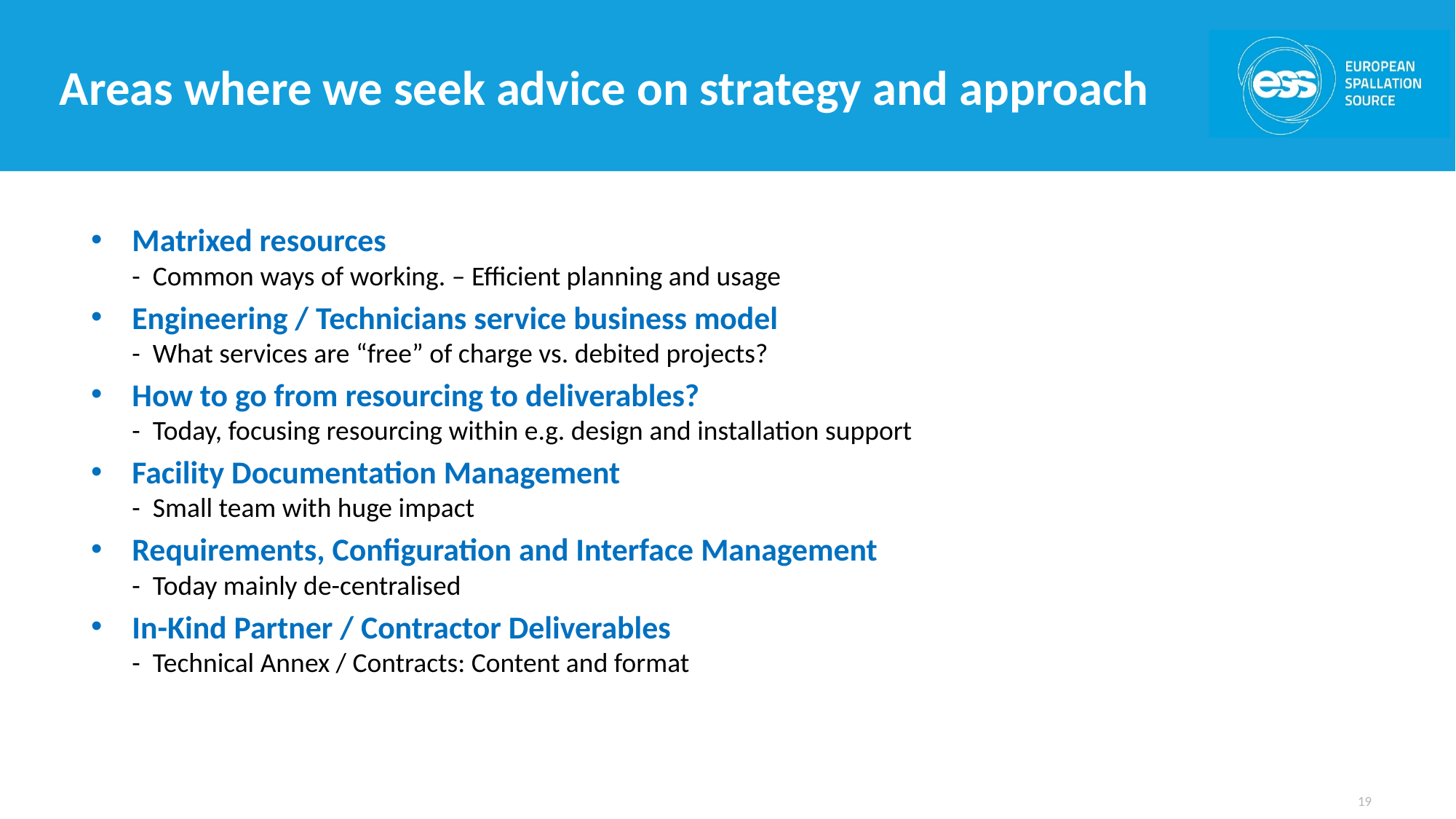

# Areas where we seek advice on strategy and approach
Matrixed resources
-  Common ways of working. – Efficient planning and usage
Engineering / Technicians service business model
-  What services are “free” of charge vs. debited projects?
How to go from resourcing to deliverables?
-  Today, focusing resourcing within e.g. design and installation support
Facility Documentation Management
-  Small team with huge impact
Requirements, Configuration and Interface Management
-  Today mainly de-centralised
In-Kind Partner / Contractor Deliverables
-  Technical Annex / Contracts: Content and format

19